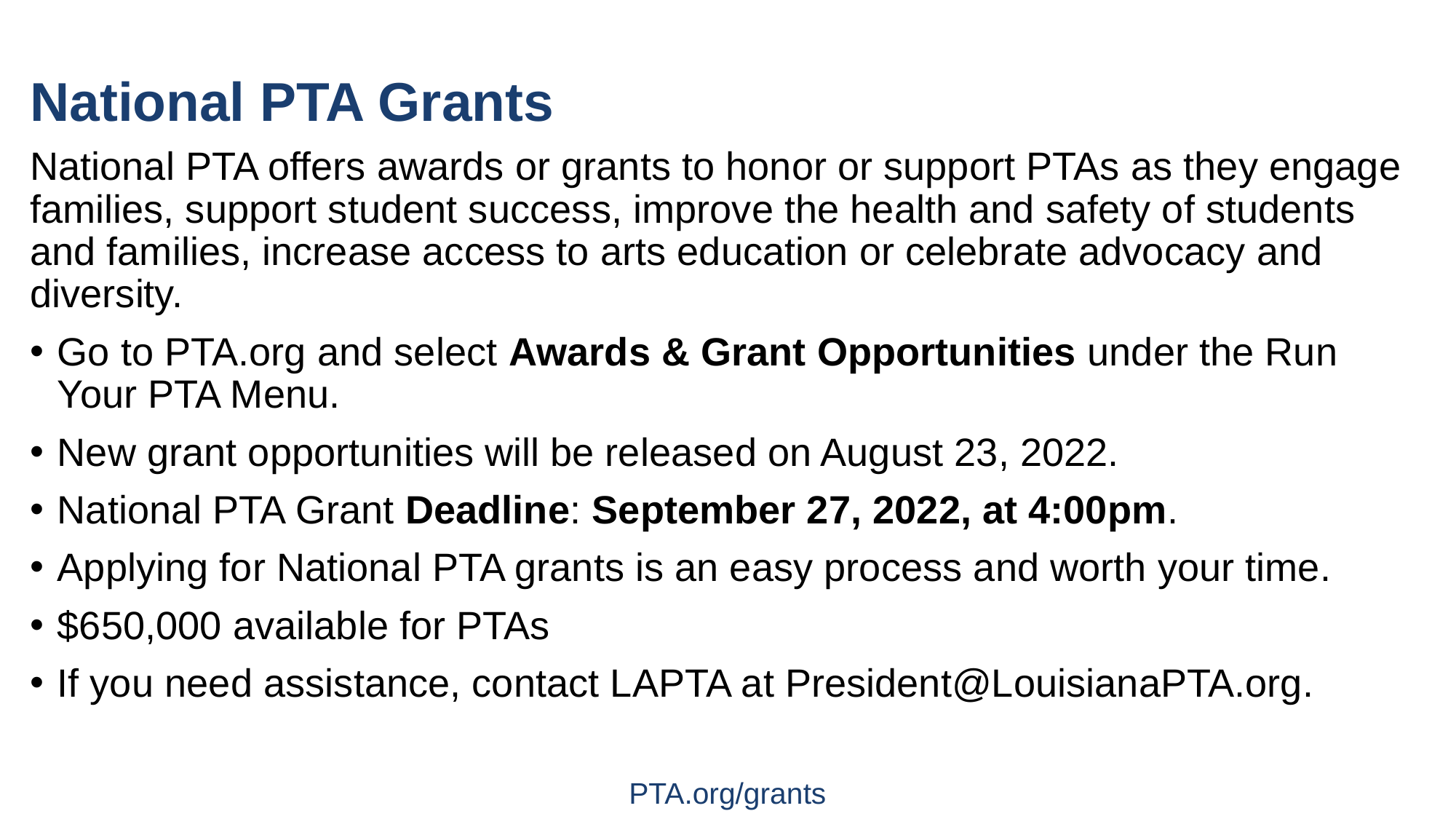

National PTA Grants
National PTA offers awards or grants to honor or support PTAs as they engage families, support student success, improve the health and safety of students and families, increase access to arts education or celebrate advocacy and diversity.
Go to PTA.org and select Awards & Grant Opportunities under the Run Your PTA Menu.
New grant opportunities will be released on August 23, 2022.
National PTA Grant Deadline: September 27, 2022, at 4:00pm.
Applying for National PTA grants is an easy process and worth your time.
$650,000 available for PTAs
If you need assistance, contact LAPTA at President@LouisianaPTA.org.
PTA.org/grants